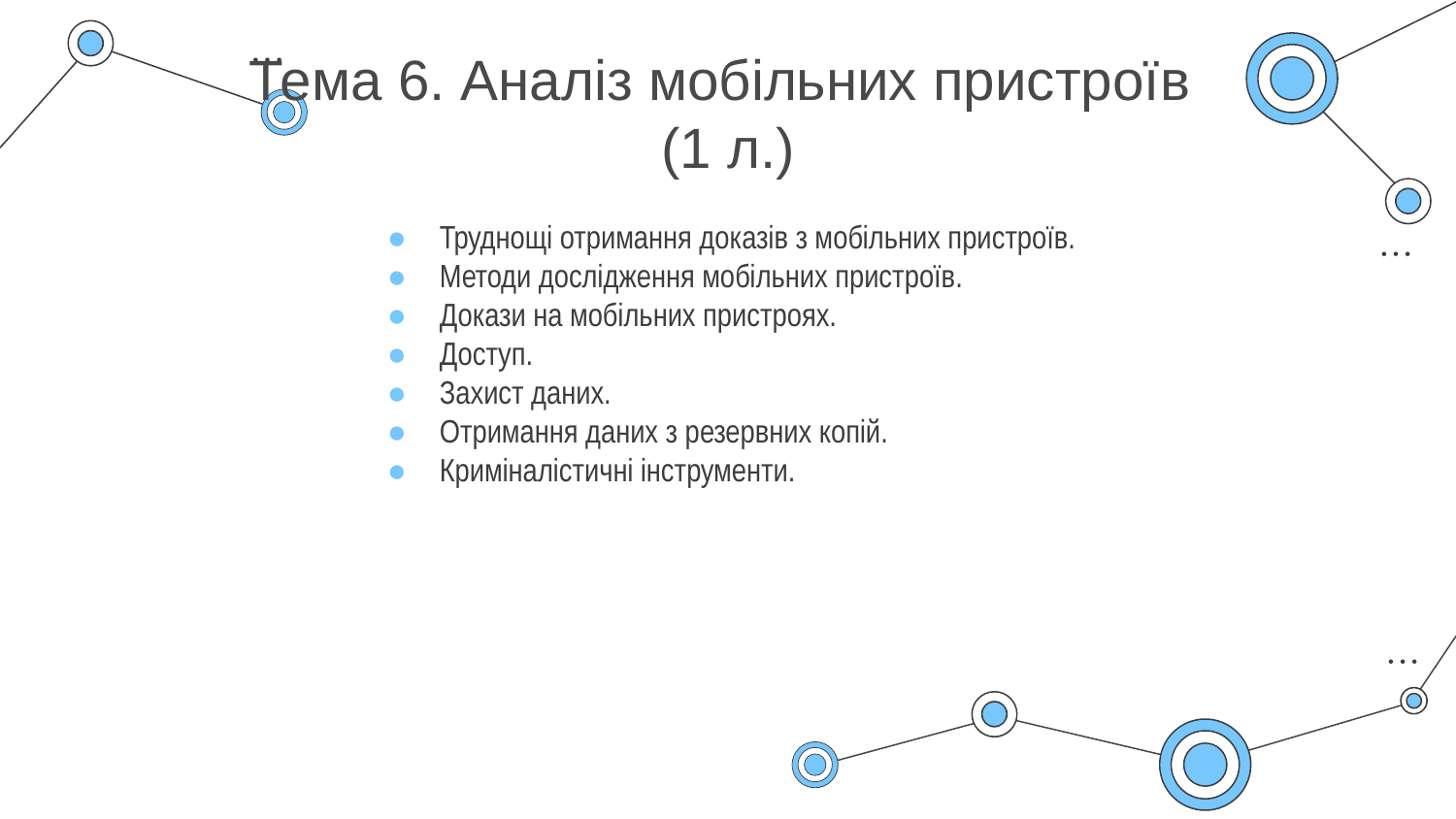

# Тема 6. Аналіз мобільних пристроїв  (1 л.)
Труднощі отримання доказів з мобільних пристроїв.
Методи дослідження мобільних пристроїв.
Докази на мобільних пристроях.
Доступ.
Захист даних.
Отримання даних з резервних копій.
Криміналістичні інструменти.